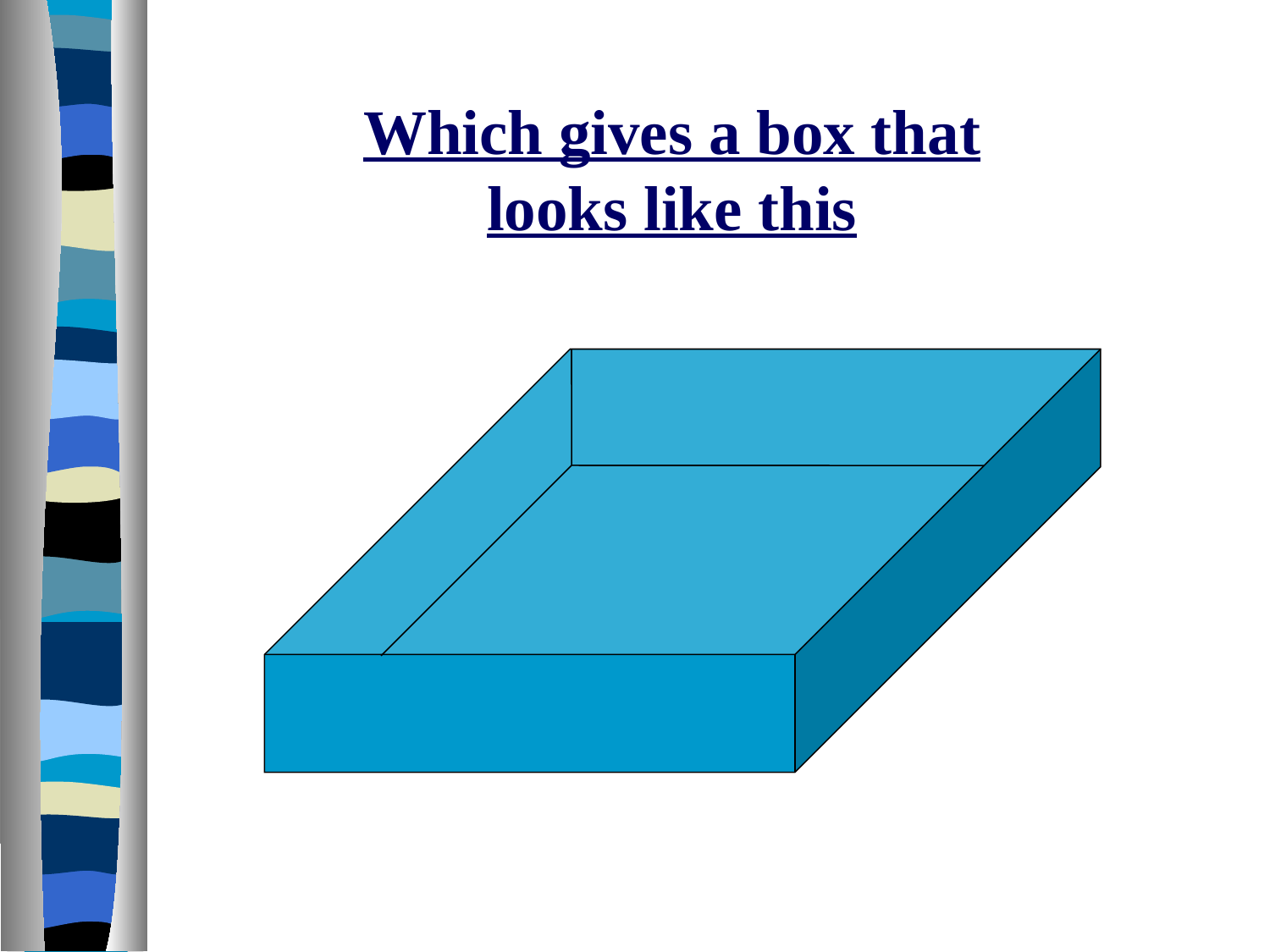

Which gives a box that looks like this